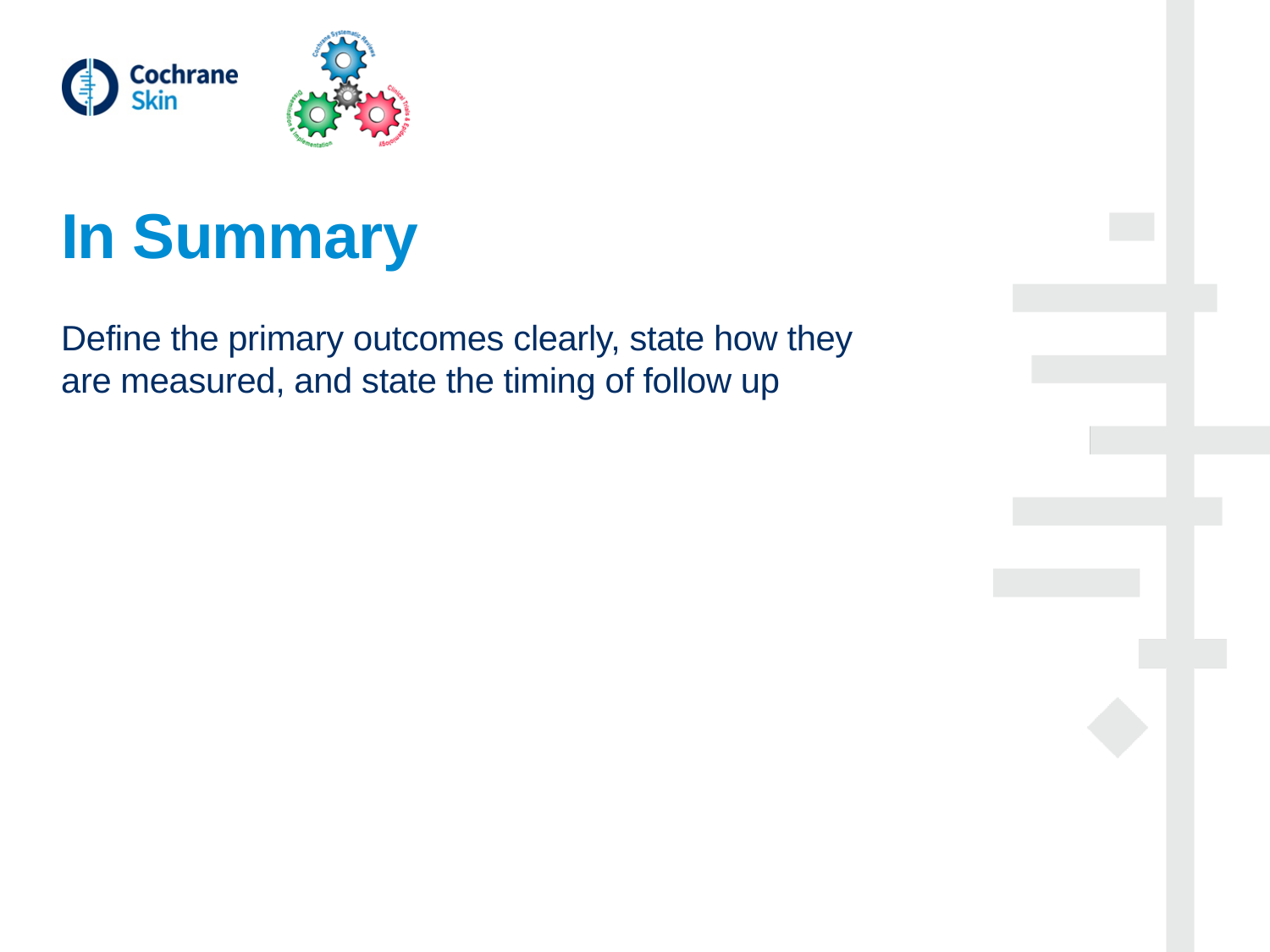

# In Summary
Define the primary outcomes clearly, state how they are measured, and state the timing of follow up